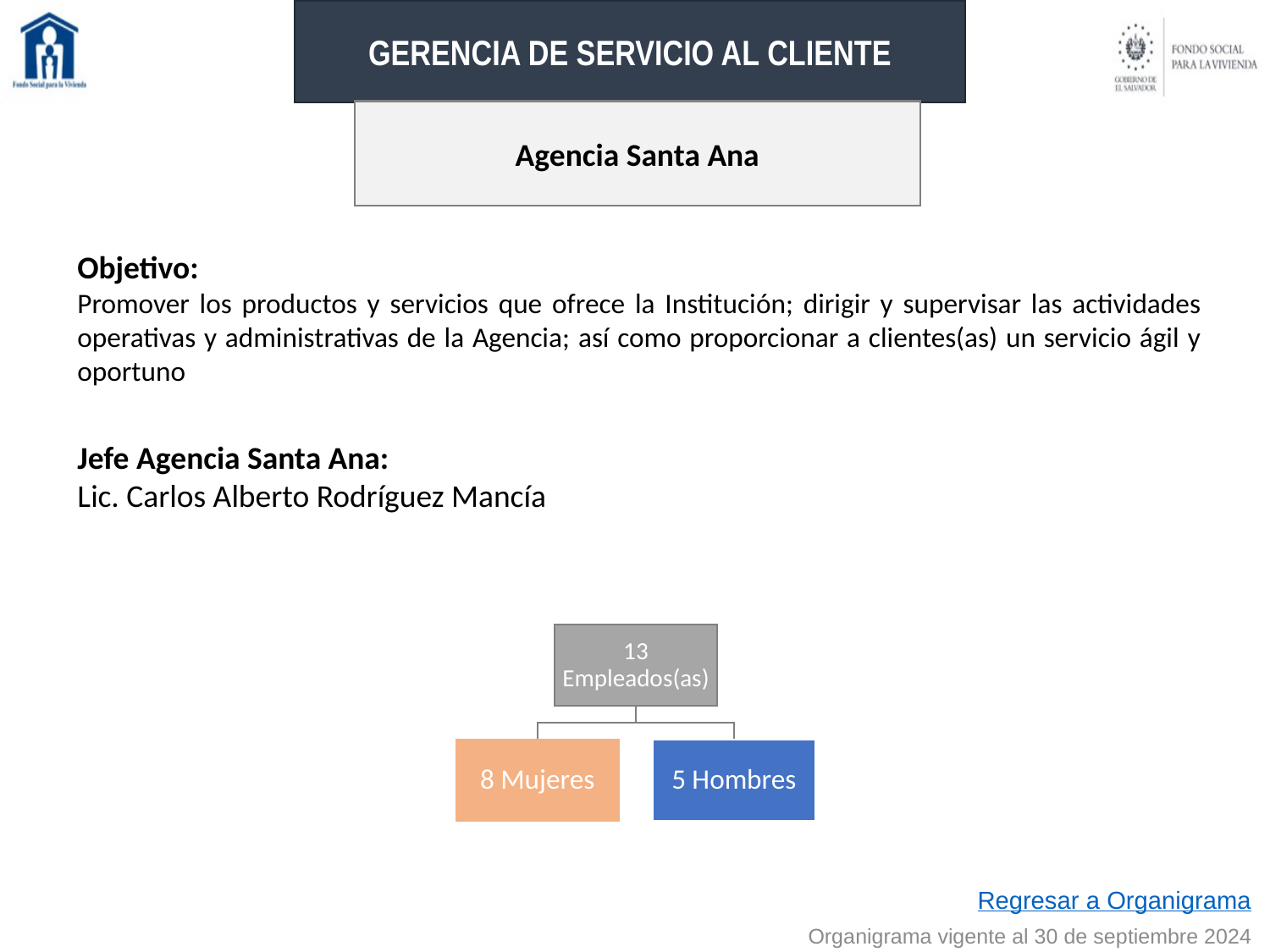

GERENCIA DE SERVICIO AL CLIENTE
Agencia Santa Ana
Objetivo:
Promover los productos y servicios que ofrece la Institución; dirigir y supervisar las actividades operativas y administrativas de la Agencia; así como proporcionar a clientes(as) un servicio ágil y oportuno
Jefe Agencia Santa Ana:
Lic. Carlos Alberto Rodríguez Mancía
13 Empleados(as)
8 Mujeres
5 Hombres
Regresar a Organigrama
Organigrama vigente al 30 de septiembre 2024